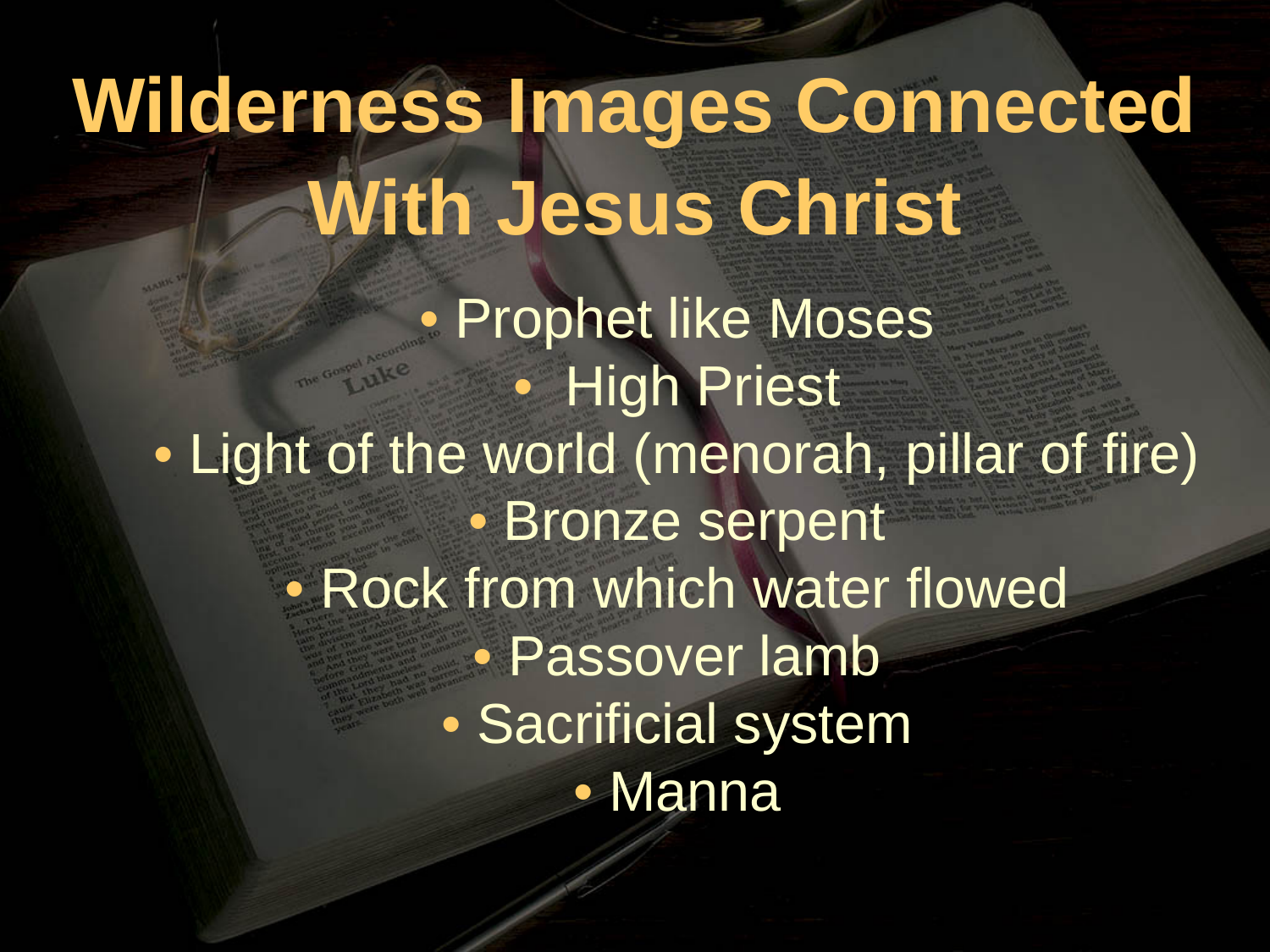

Wilderness Images Connected With Jesus Christ
• Prophet like Moses
•  High Priest
• Light of the world (menorah, pillar of fire)
• Bronze serpent
• Rock from which water flowed
• Passover lamb
• Sacrificial system
• Manna